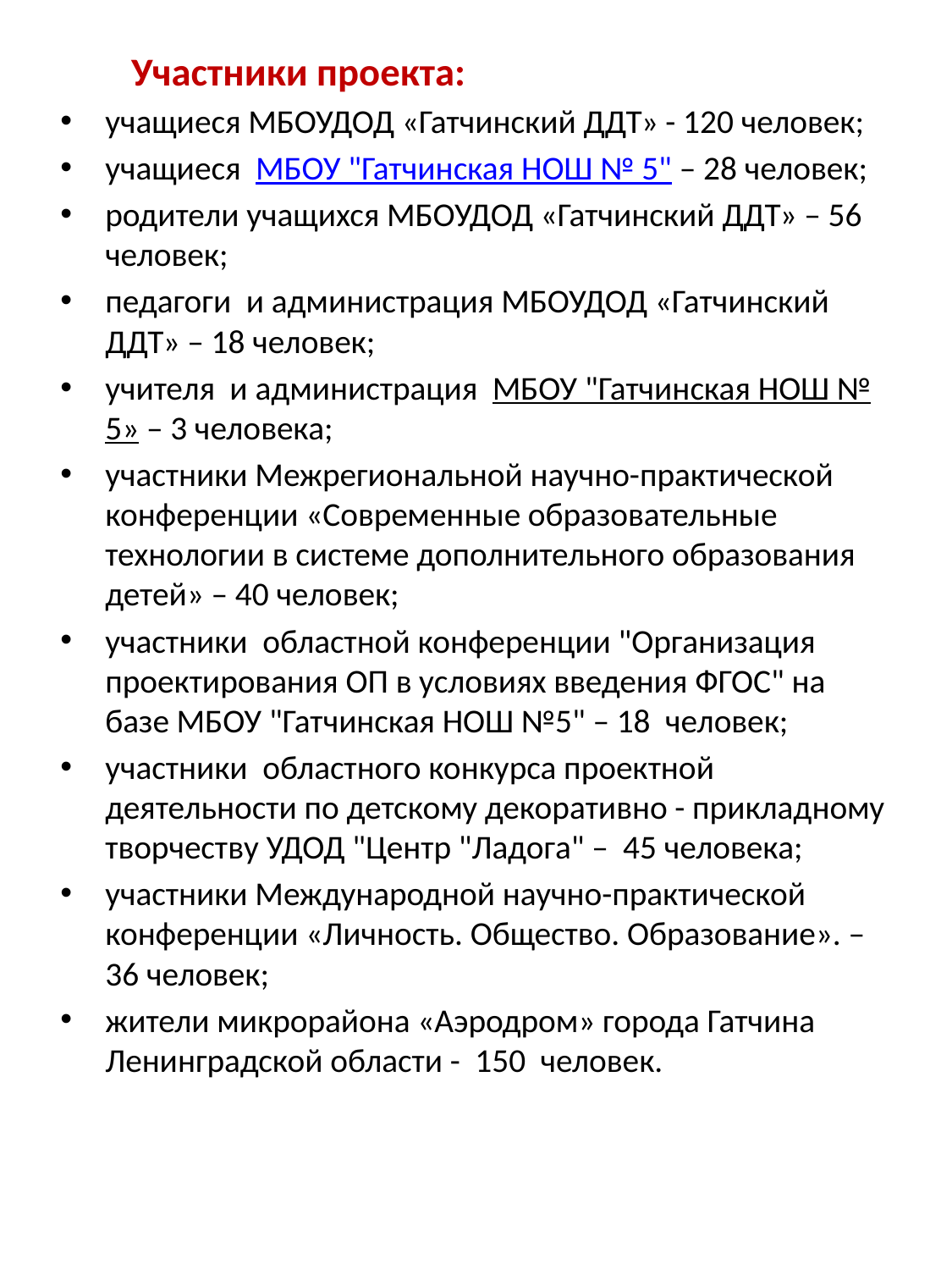

Участники проекта:
учащиеся МБОУДОД «Гатчинский ДДТ» - 120 человек;
учащиеся  МБОУ "Гатчинская НОШ № 5" – 28 человек;
родители учащихся МБОУДОД «Гатчинский ДДТ» – 56 человек;
педагоги  и администрация МБОУДОД «Гатчинский ДДТ» – 18 человек;
учителя  и администрация  МБОУ "Гатчинская НОШ № 5» – 3 человека;
участники Межрегиональной научно-практической конференции «Современные образовательные технологии в системе дополнительного образования детей» – 40 человек;
участники  областной конференции "Организация проектирования ОП в условиях введения ФГОС" на базе МБОУ "Гатчинская НОШ №5" – 18  человек;
участники  областного конкурса проектной деятельности по детскому декоративно - прикладному творчеству УДОД "Центр "Ладога" –  45 человека;
участники Международной научно-практической конференции «Личность. Общество. Образование». –  36 человек;
жители микрорайона «Аэродром» города Гатчина Ленинградской области -  150  человек.